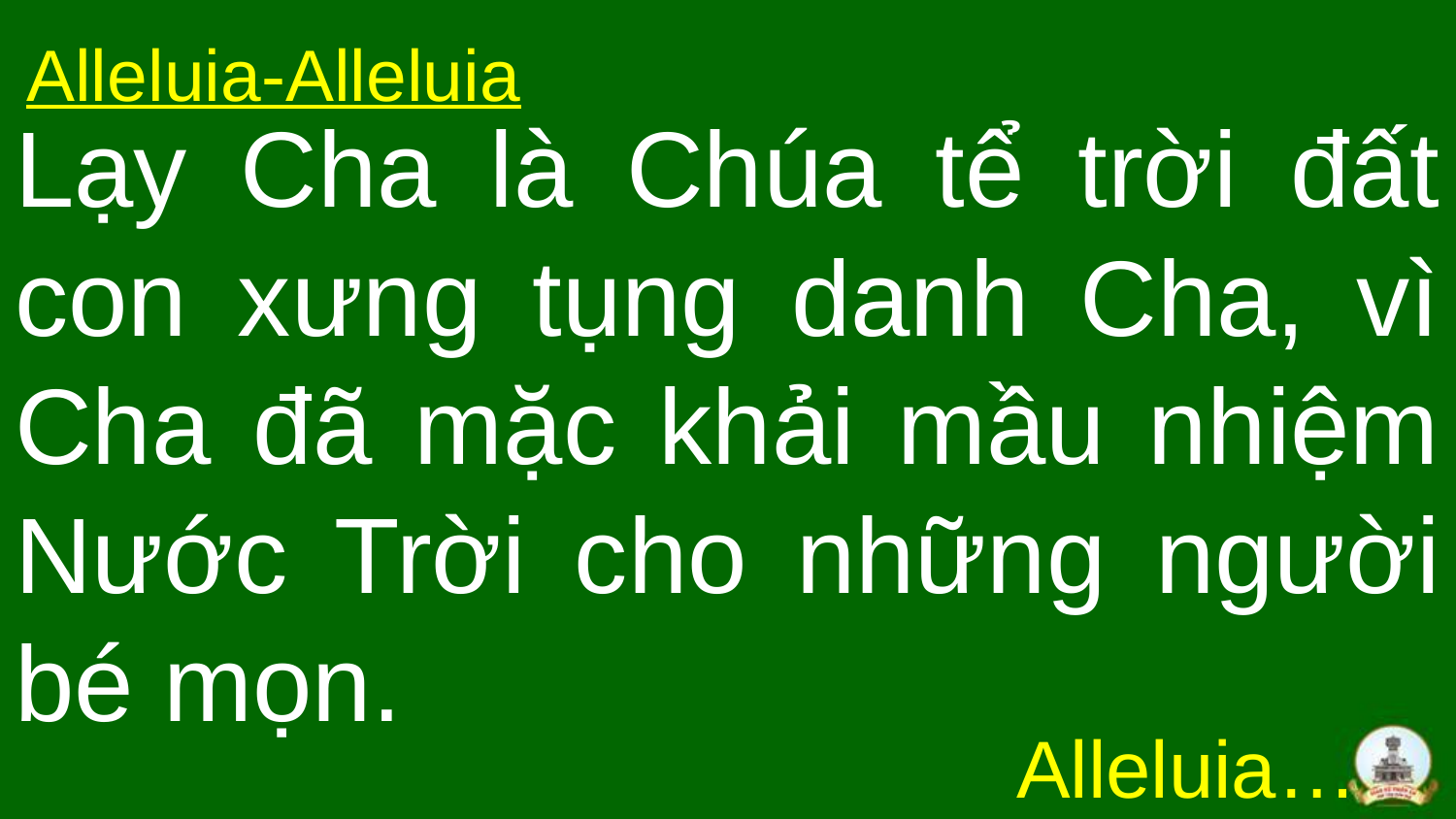

Alleluia-Alleluia
# Lạy Cha là Chúa tể trời đất con xưng tụng danh Cha, vì Cha đã mặc khải mầu nhiệm Nước Trời cho những người bé mọn.
Alleluia…